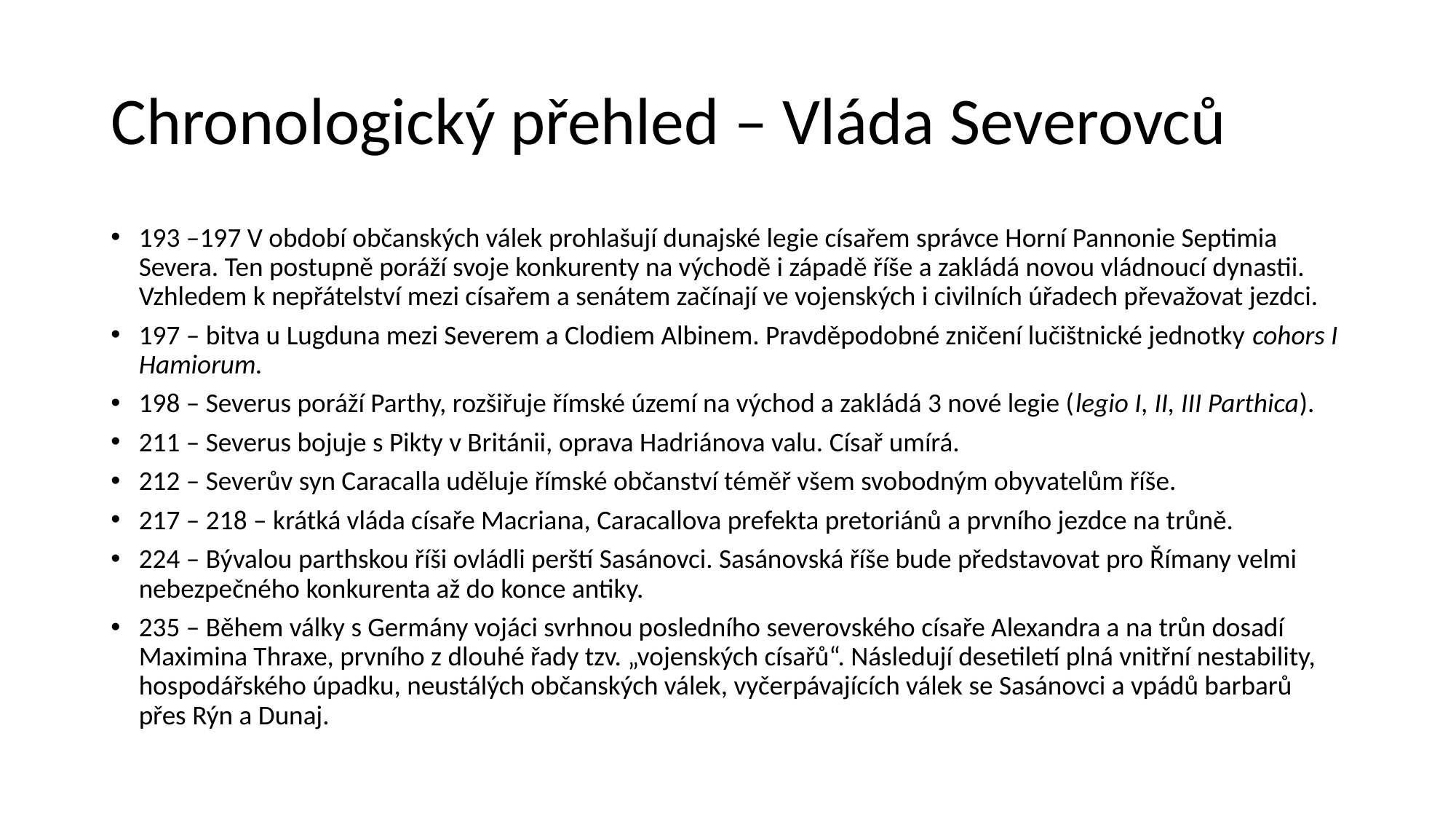

# Chronologický přehled – Vláda Severovců
193 –197 V období občanských válek prohlašují dunajské legie císařem správce Horní Pannonie Septimia Severa. Ten postupně poráží svoje konkurenty na východě i západě říše a zakládá novou vládnoucí dynastii. Vzhledem k nepřátelství mezi císařem a senátem začínají ve vojenských i civilních úřadech převažovat jezdci.
197 – bitva u Lugduna mezi Severem a Clodiem Albinem. Pravděpodobné zničení lučištnické jednotky cohors I Hamiorum.
198 – Severus poráží Parthy, rozšiřuje římské území na východ a zakládá 3 nové legie (legio I, II, III Parthica).
211 – Severus bojuje s Pikty v Británii, oprava Hadriánova valu. Císař umírá.
212 – Severův syn Caracalla uděluje římské občanství téměř všem svobodným obyvatelům říše.
217 – 218 – krátká vláda císaře Macriana, Caracallova prefekta pretoriánů a prvního jezdce na trůně.
224 – Bývalou parthskou říši ovládli perští Sasánovci. Sasánovská říše bude představovat pro Římany velmi nebezpečného konkurenta až do konce antiky.
235 – Během války s Germány vojáci svrhnou posledního severovského císaře Alexandra a na trůn dosadí Maximina Thraxe, prvního z dlouhé řady tzv. „vojenských císařů“. Následují desetiletí plná vnitřní nestability, hospodářského úpadku, neustálých občanských válek, vyčerpávajících válek se Sasánovci a vpádů barbarů přes Rýn a Dunaj.